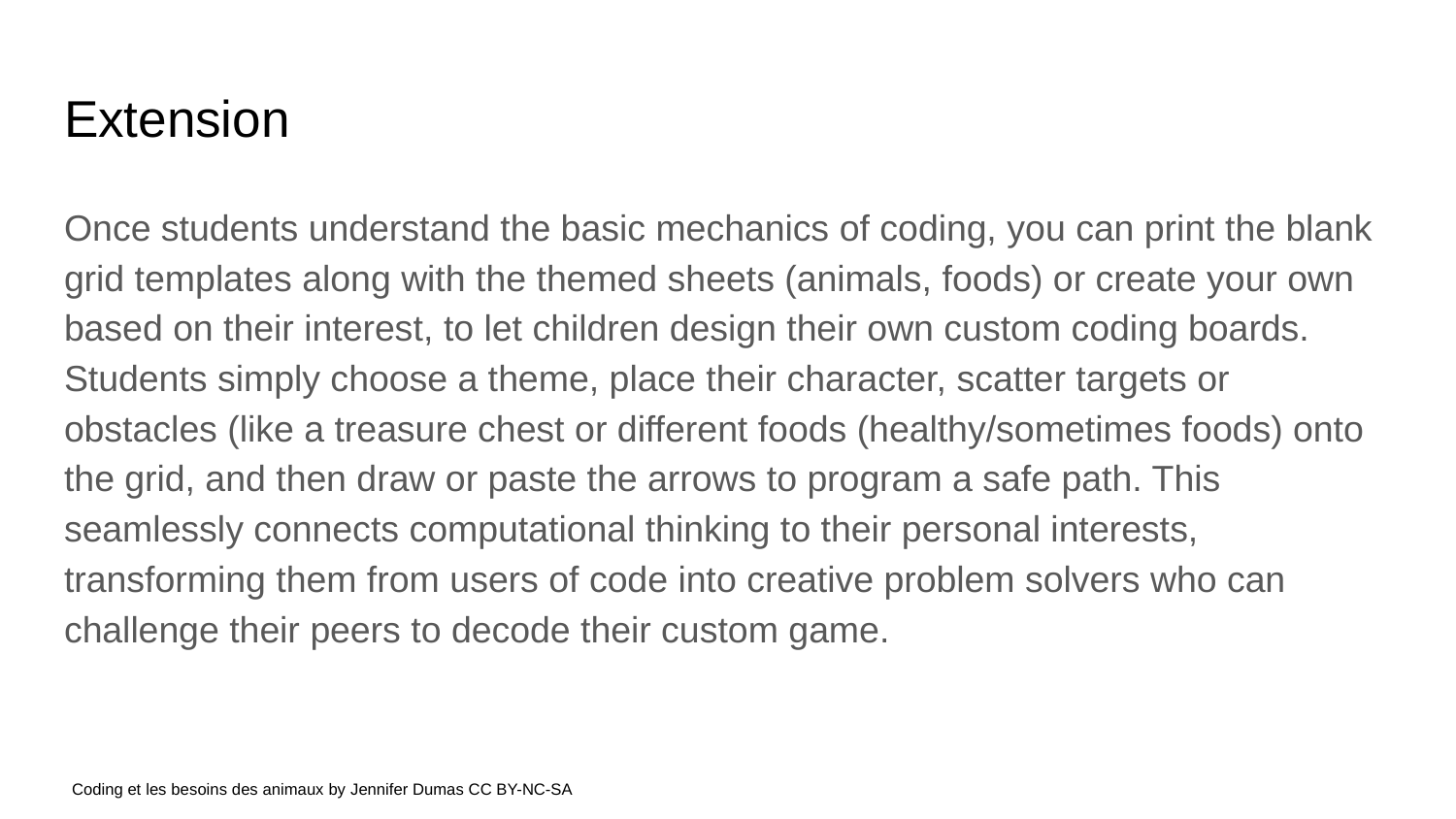

# Extension
Once students understand the basic mechanics of coding, you can print the blank grid templates along with the themed sheets (animals, foods) or create your own based on their interest, to let children design their own custom coding boards. Students simply choose a theme, place their character, scatter targets or obstacles (like a treasure chest or different foods (healthy/sometimes foods) onto the grid, and then draw or paste the arrows to program a safe path. This seamlessly connects computational thinking to their personal interests, transforming them from users of code into creative problem solvers who can challenge their peers to decode their custom game.
Coding et les besoins des animaux by Jennifer Dumas CC BY-NC-SA